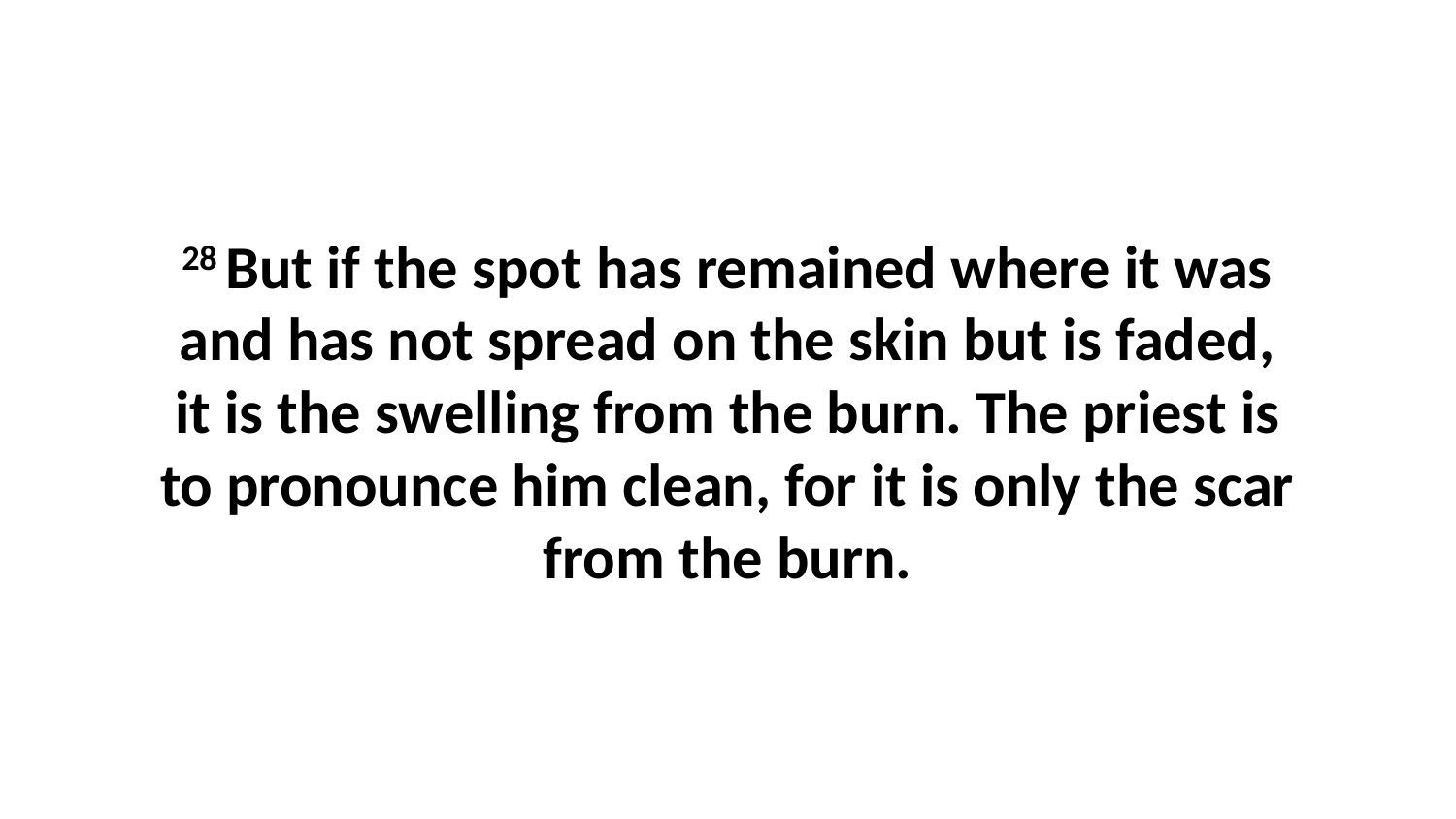

28 But if the spot has remained where it was and has not spread on the skin but is faded, it is the swelling from the burn. The priest is to pronounce him clean, for it is only the scar from the burn.